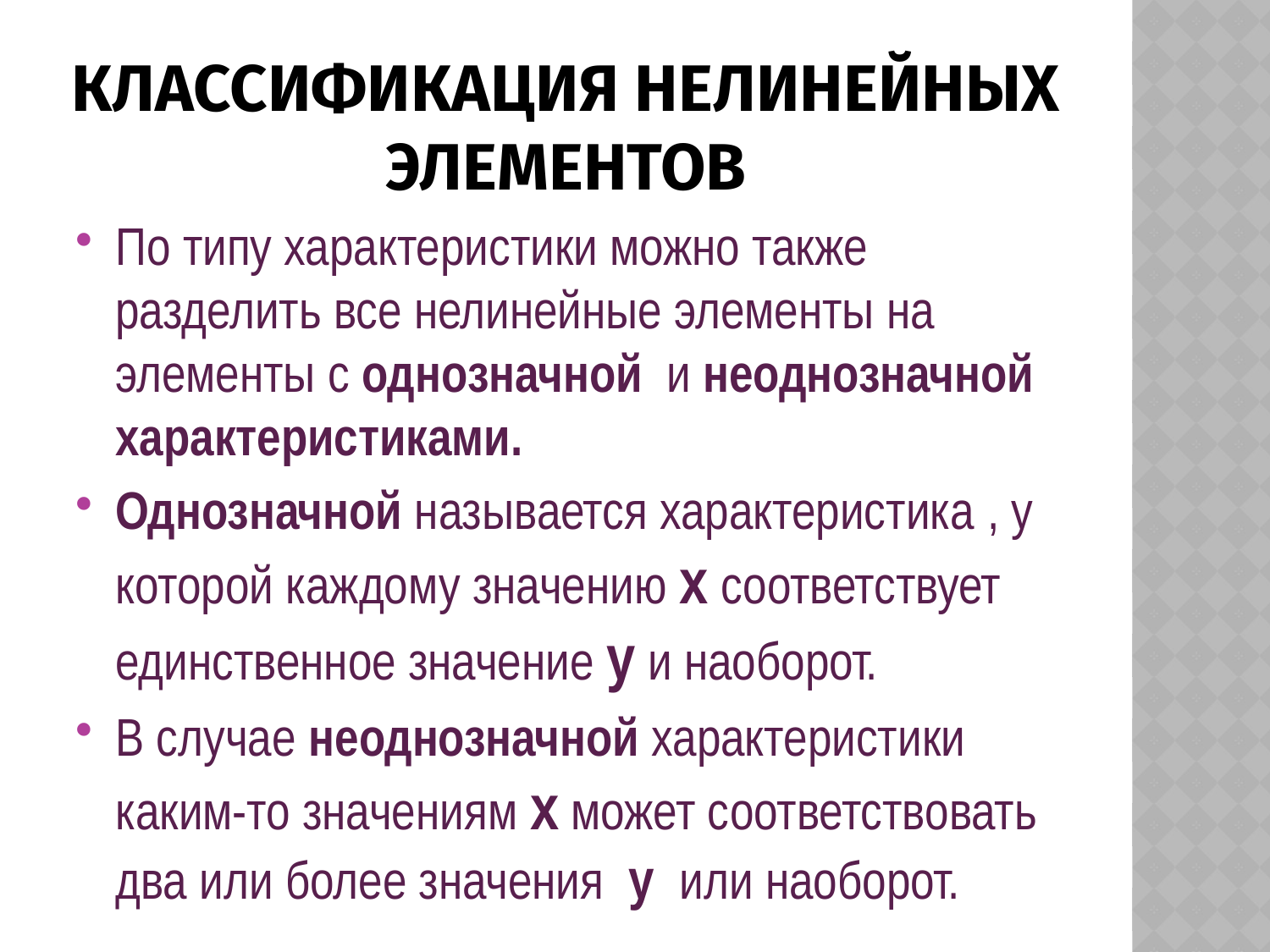

# Классификация нелинейных элементов
По типу характеристики можно также разделить все нелинейные элементы на элементы с однозначной  и неоднозначной характеристиками.
Однозначной называется характеристика , у которой каждому значению х соответствует единственное значение y и наоборот.
В случае неоднозначной характеристики каким-то значениям х может соответствовать два или более значения  y  или наоборот.